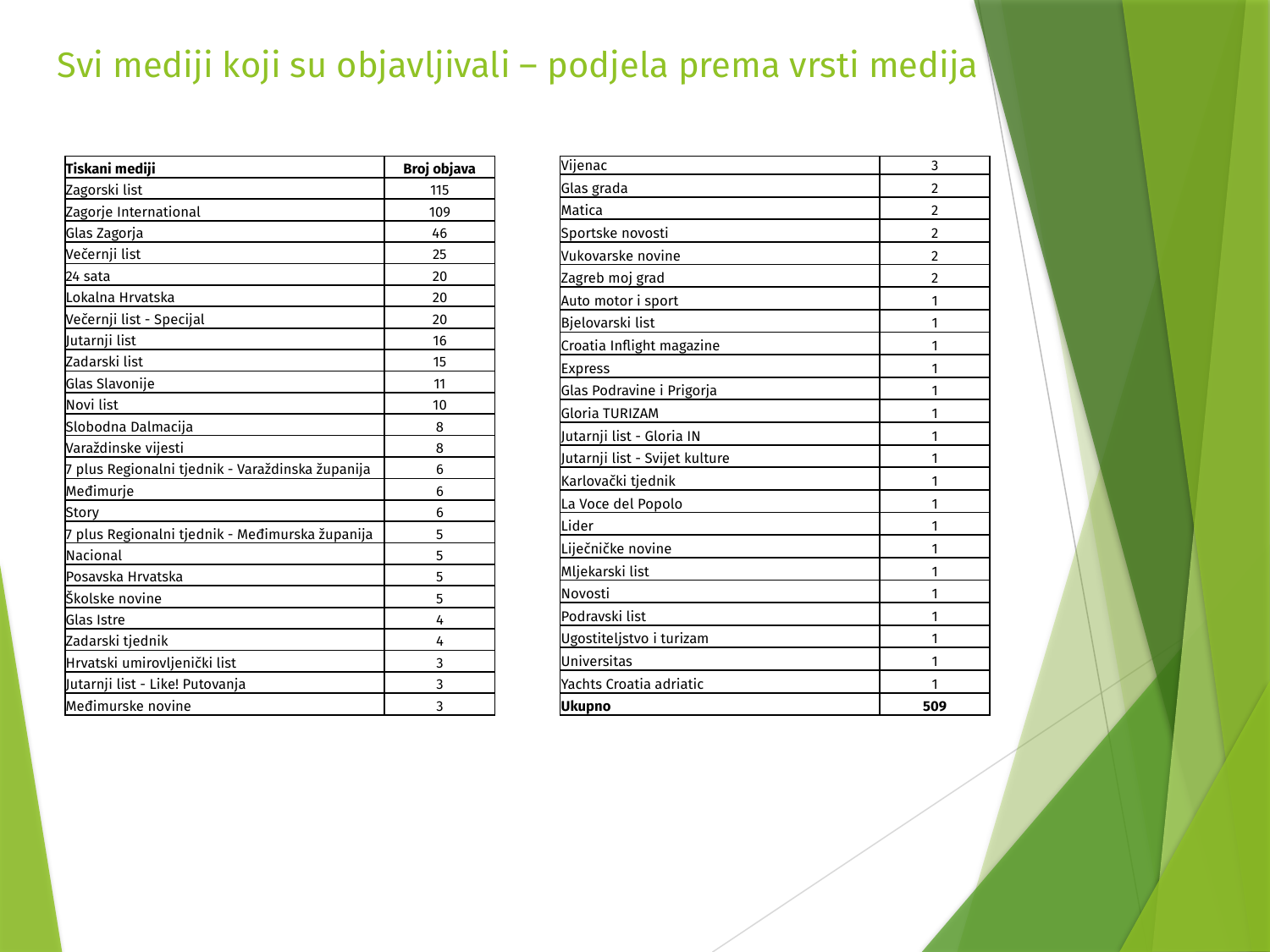

Svi mediji koji su objavljivali – podjela prema vrsti medija
| Vijenac | 3 |
| --- | --- |
| Glas grada | 2 |
| Matica | 2 |
| Sportske novosti | 2 |
| Vukovarske novine | 2 |
| Zagreb moj grad | 2 |
| Auto motor i sport | 1 |
| Bjelovarski list | 1 |
| Croatia Inflight magazine | 1 |
| Express | 1 |
| Glas Podravine i Prigorja | 1 |
| Gloria TURIZAM | 1 |
| Jutarnji list - Gloria IN | 1 |
| Jutarnji list - Svijet kulture | 1 |
| Karlovački tjednik | 1 |
| La Voce del Popolo | 1 |
| Lider | 1 |
| Liječničke novine | 1 |
| Mljekarski list | 1 |
| Novosti | 1 |
| Podravski list | 1 |
| Ugostiteljstvo i turizam | 1 |
| Universitas | 1 |
| Yachts Croatia adriatic | 1 |
| Ukupno | 509 |
| Tiskani mediji | Broj objava |
| --- | --- |
| Zagorski list | 115 |
| Zagorje International | 109 |
| Glas Zagorja | 46 |
| Večernji list | 25 |
| 24 sata | 20 |
| Lokalna Hrvatska | 20 |
| Večernji list - Specijal | 20 |
| Jutarnji list | 16 |
| Zadarski list | 15 |
| Glas Slavonije | 11 |
| Novi list | 10 |
| Slobodna Dalmacija | 8 |
| Varaždinske vijesti | 8 |
| 7 plus Regionalni tjednik - Varaždinska županija | 6 |
| Međimurje | 6 |
| Story | 6 |
| 7 plus Regionalni tjednik - Međimurska županija | 5 |
| Nacional | 5 |
| Posavska Hrvatska | 5 |
| Školske novine | 5 |
| Glas Istre | 4 |
| Zadarski tjednik | 4 |
| Hrvatski umirovljenički list | 3 |
| Jutarnji list - Like! Putovanja | 3 |
| Međimurske novine | 3 |